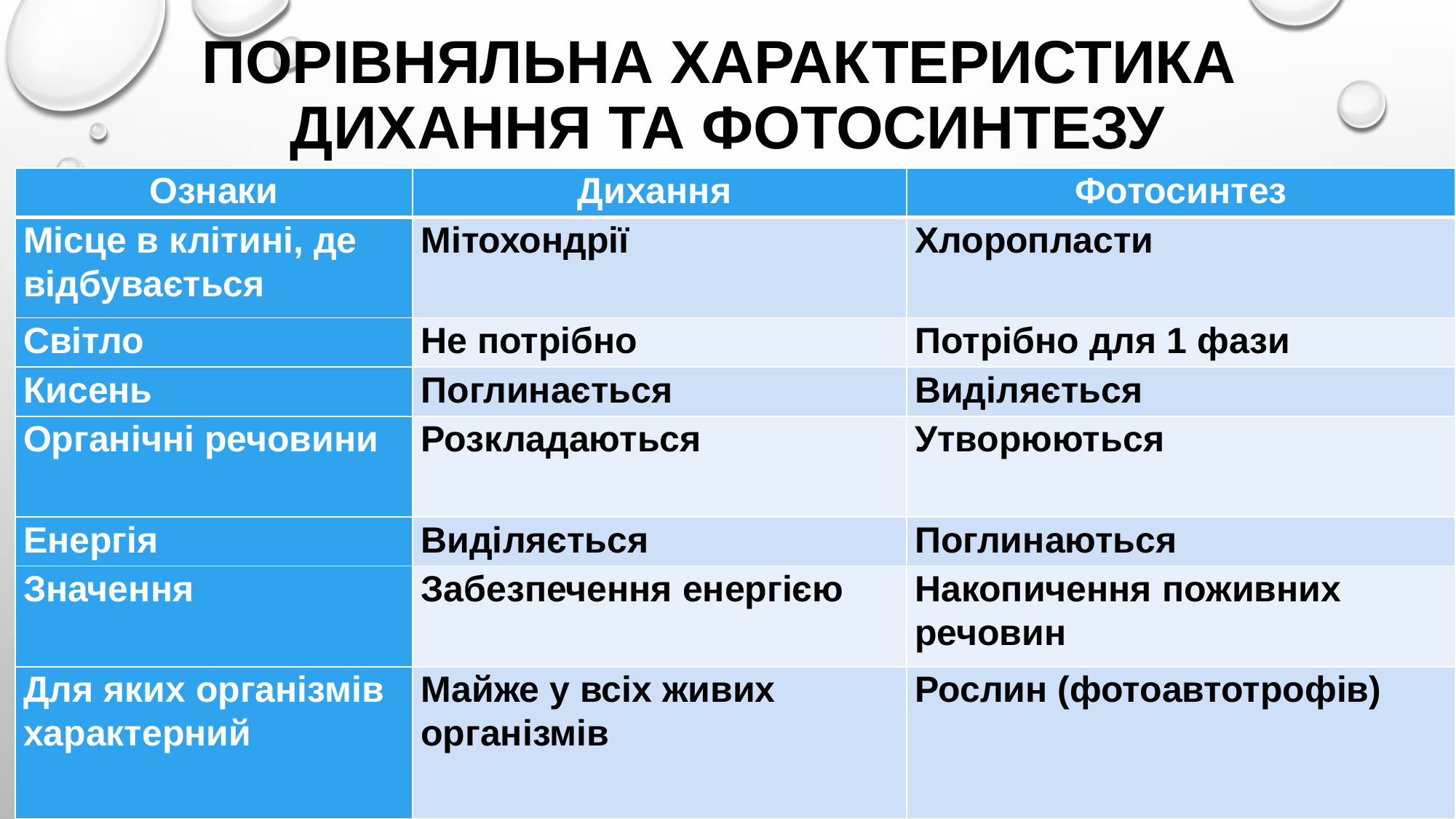

# ПОРІВНЯЛЬНА ХАРАКТЕРИСТИКА дихання та фотосинтезу
| Ознаки | Дихання | Фотосинтез |
| --- | --- | --- |
| Місце в клітині, де відбувається | Мітохондрії | Хлоропласти |
| Світло | Не потрібно | Потрібно для 1 фази |
| Кисень | Поглинається | Виділяється |
| Органічні речовини | Розкладаються | Утворюються |
| Енергія | Виділяється | Поглинаються |
| Значення | Забезпечення енергією | Накопичення поживних речовин |
| Для яких організмів характерний | Майже у всіх живих організмів | Рослин (фотоавтотрофів) |